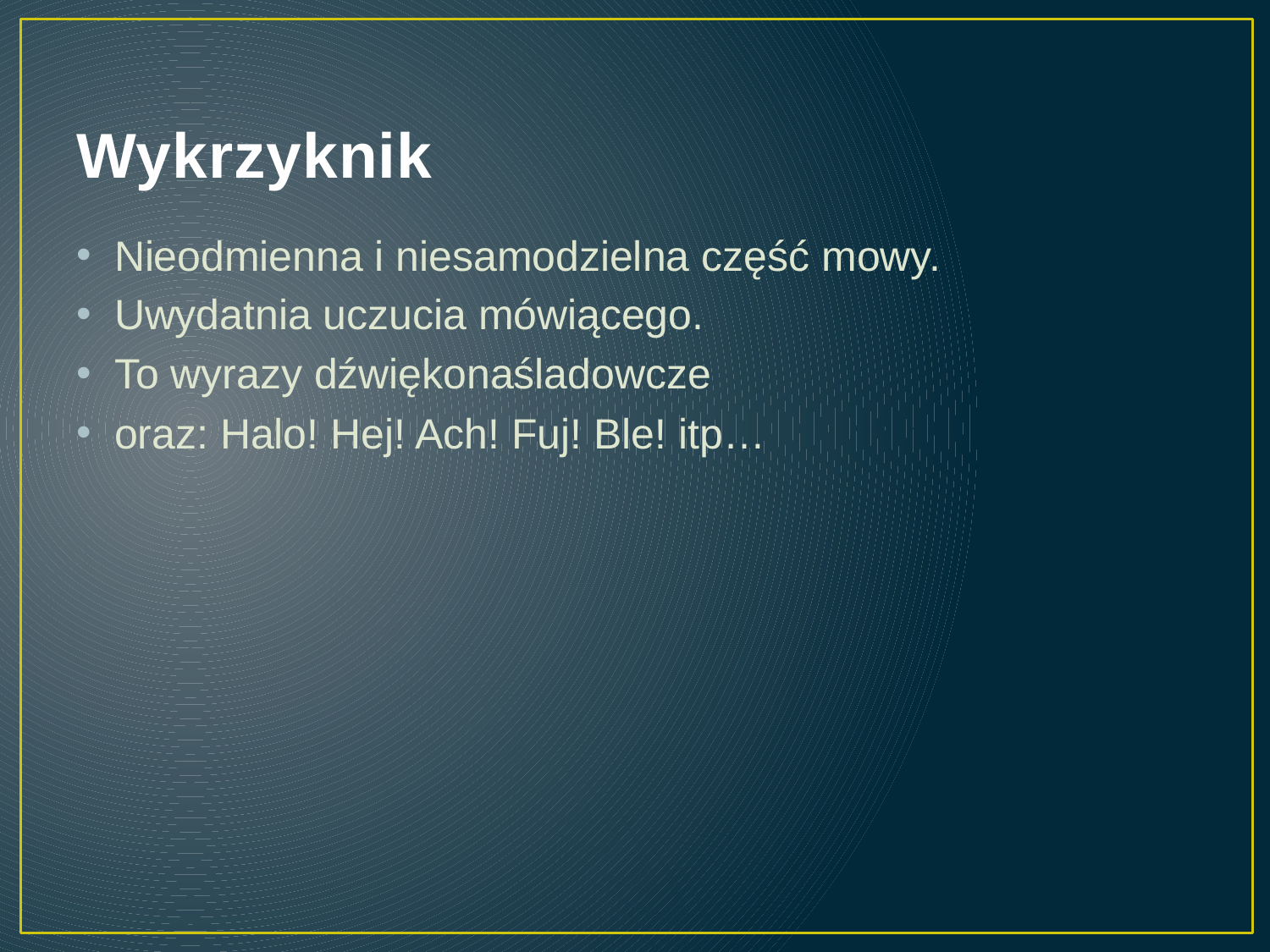

# Wykrzyknik
Nieodmienna i niesamodzielna część mowy.
Uwydatnia uczucia mówiącego.
To wyrazy dźwiękonaśladowcze
oraz: Halo! Hej! Ach! Fuj! Ble! itp…